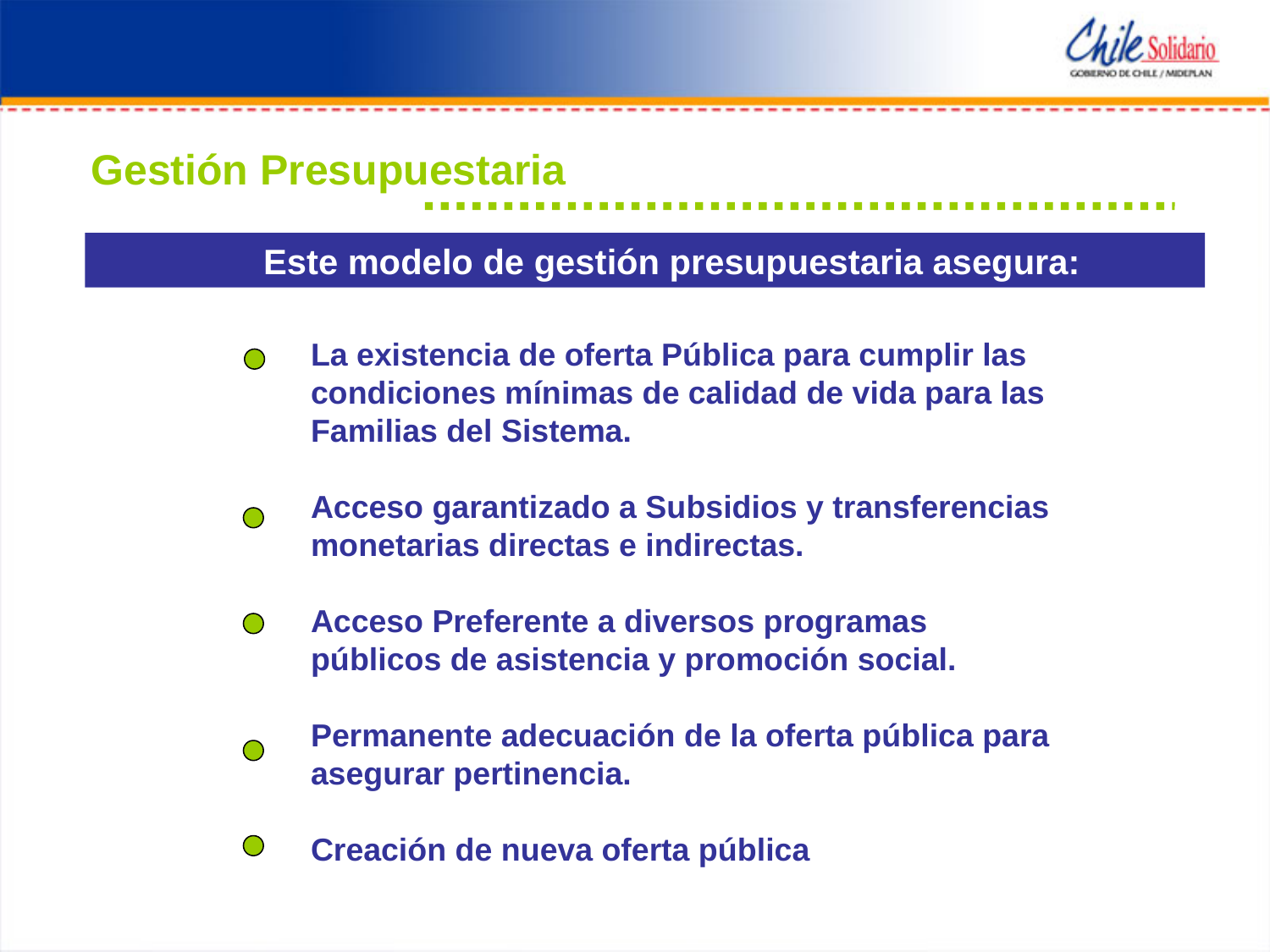

Gestión Presupuestaria

Este modelo de gestión presupuestaria asegura:
La existencia de oferta Pública para cumplir las
condiciones mínimas de calidad de vida para las
Familias del Sistema.

Acceso garantizado a Subsidios y transferencias
monetarias directas e indirectas.

Acceso Preferente a diversos programas
públicos de asistencia y promoción social.

Permanente adecuación de la oferta pública para
asegurar pertinencia.

Creación de nueva oferta pública